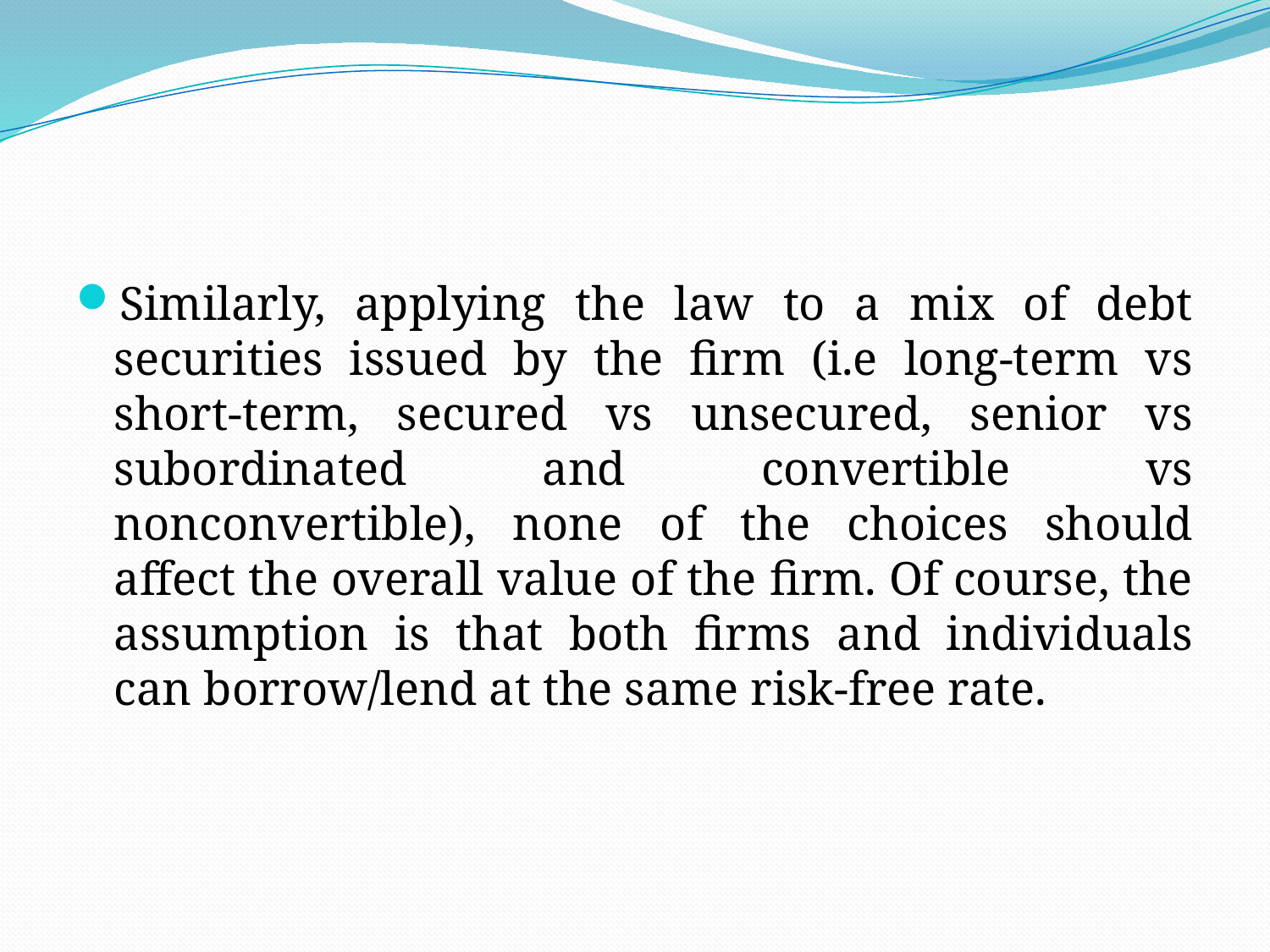

Similarly, applying the law to a mix of debt securities issued by the firm (i.e long-term vs short-term, secured vs unsecured, senior vs subordinated and convertible vs nonconvertible), none of the choices should affect the overall value of the firm. Of course, the assumption is that both firms and individuals can borrow/lend at the same risk-free rate.